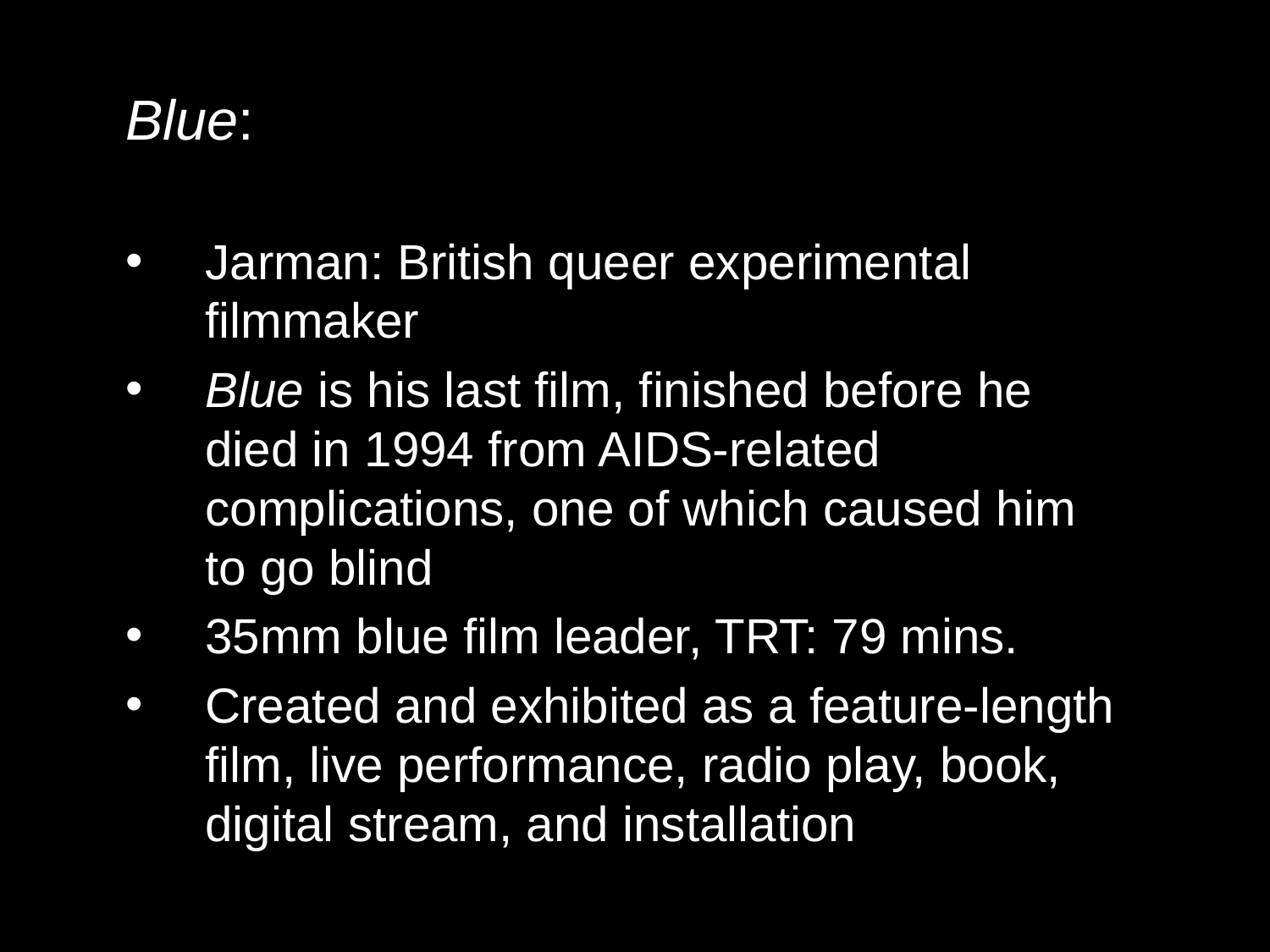

Blue:

Jarman: British queer experimental filmmaker
Blue is his last film, finished before he died in 1994 from AIDS-related complications, one of which caused him to go blind
35mm blue film leader, TRT: 79 mins.
Created and exhibited as a feature-length film, live performance, radio play, book, digital stream, and installation